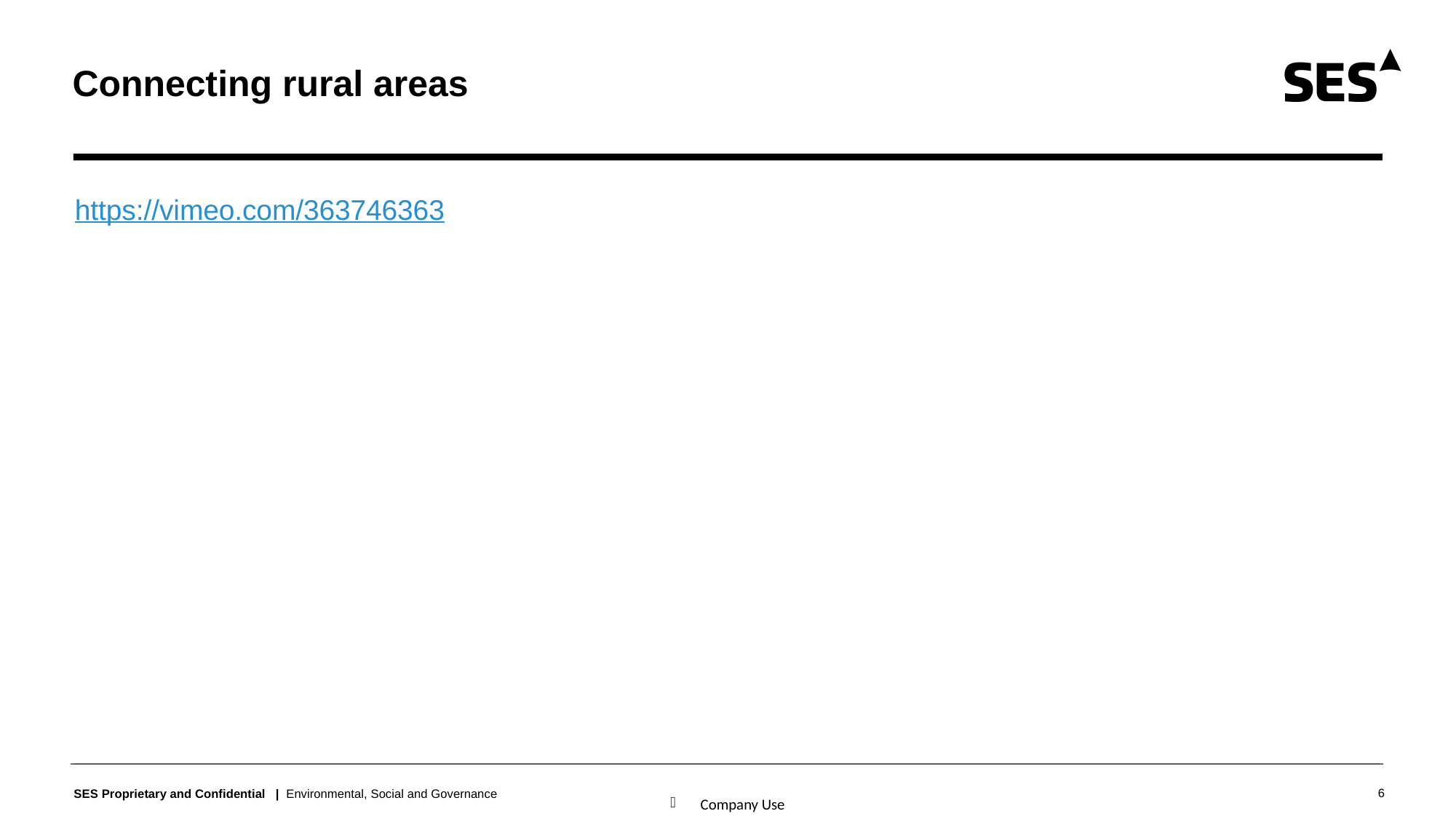

# Connecting rural areas
https://vimeo.com/363746363

6
Environmental, Social and Governance